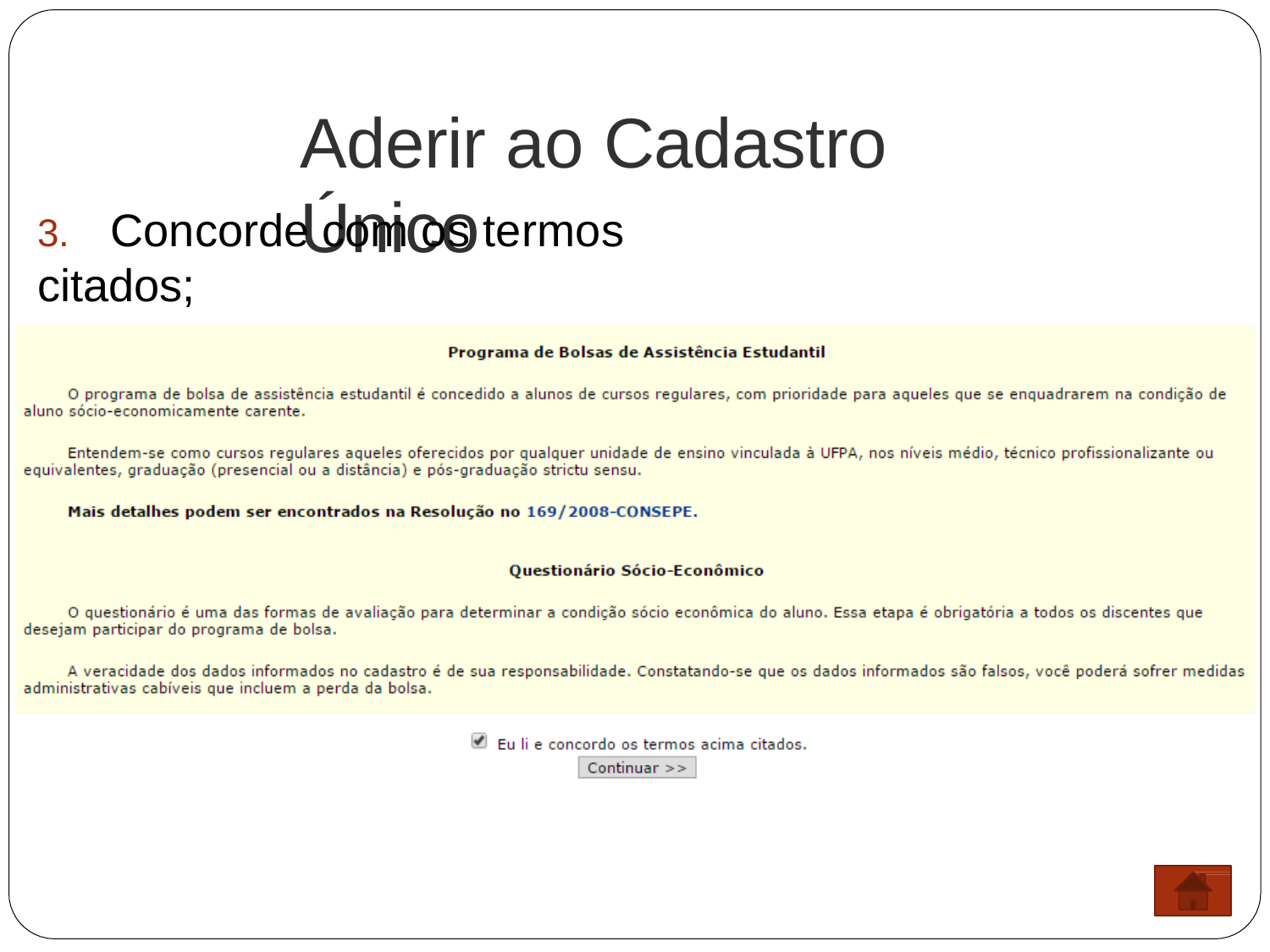

Aderir ao Cadastro Único
3.	Concorde com os termos citados;